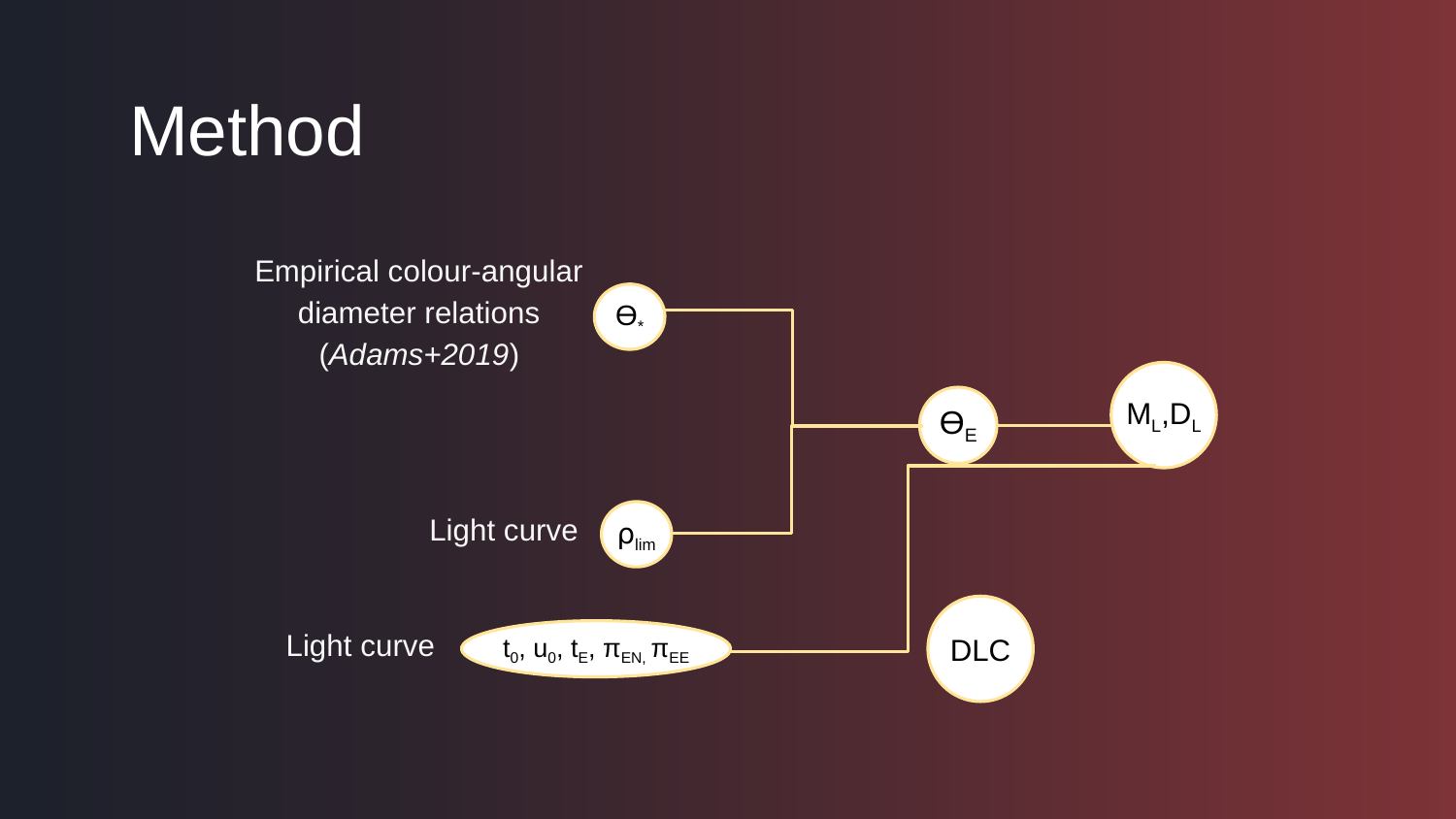

# Method
Empirical colour-angular diameter relations
(Adams+2019)
Ө*
ӨE

⍴lim
ML,DL
Light curve
DLC
t0, u0, tE, πEN, πEE
Light curve